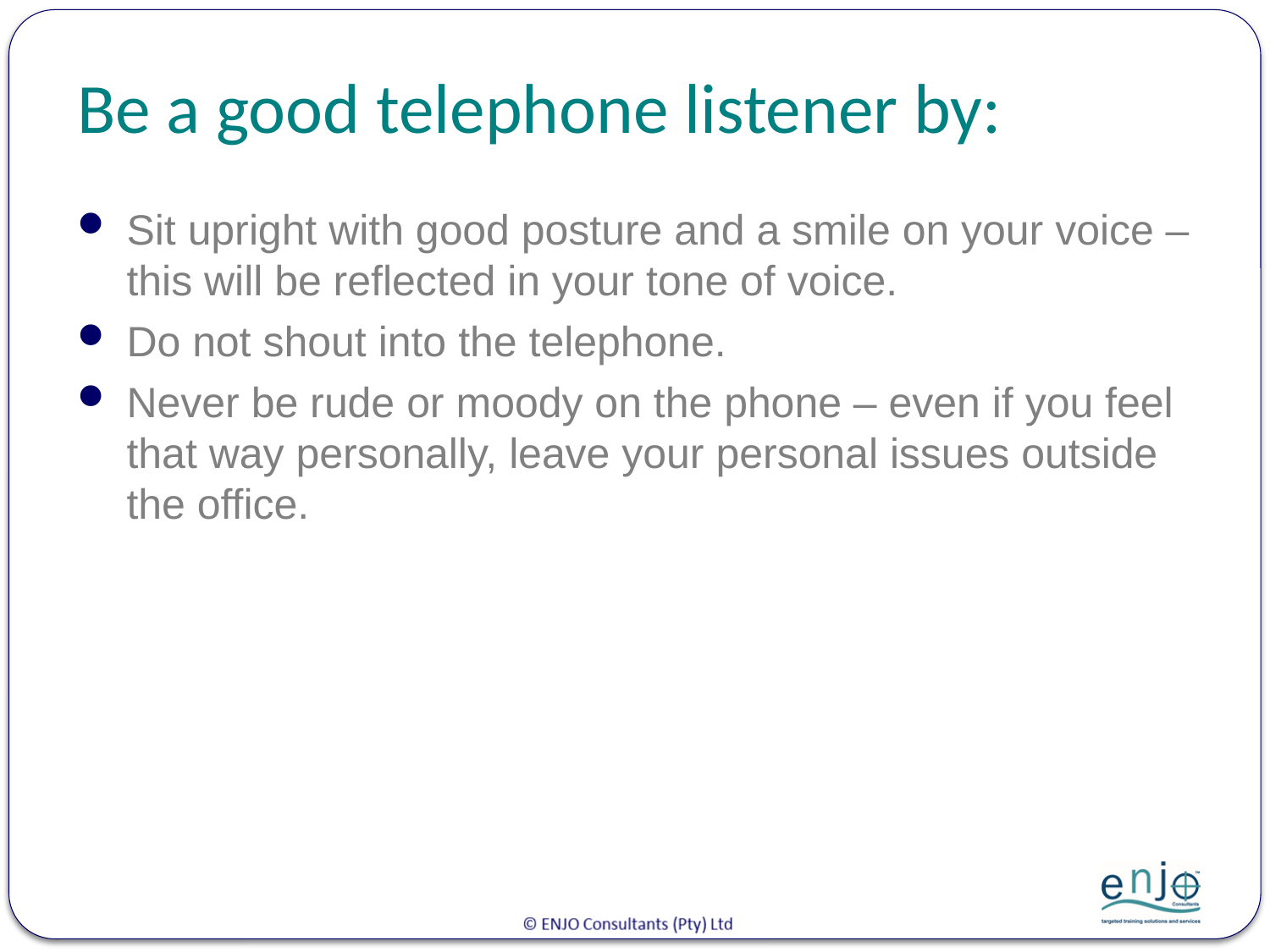

# Be a good telephone listener by:
Sit upright with good posture and a smile on your voice – this will be reflected in your tone of voice.
Do not shout into the telephone.
Never be rude or moody on the phone – even if you feel that way personally, leave your personal issues outside the office.